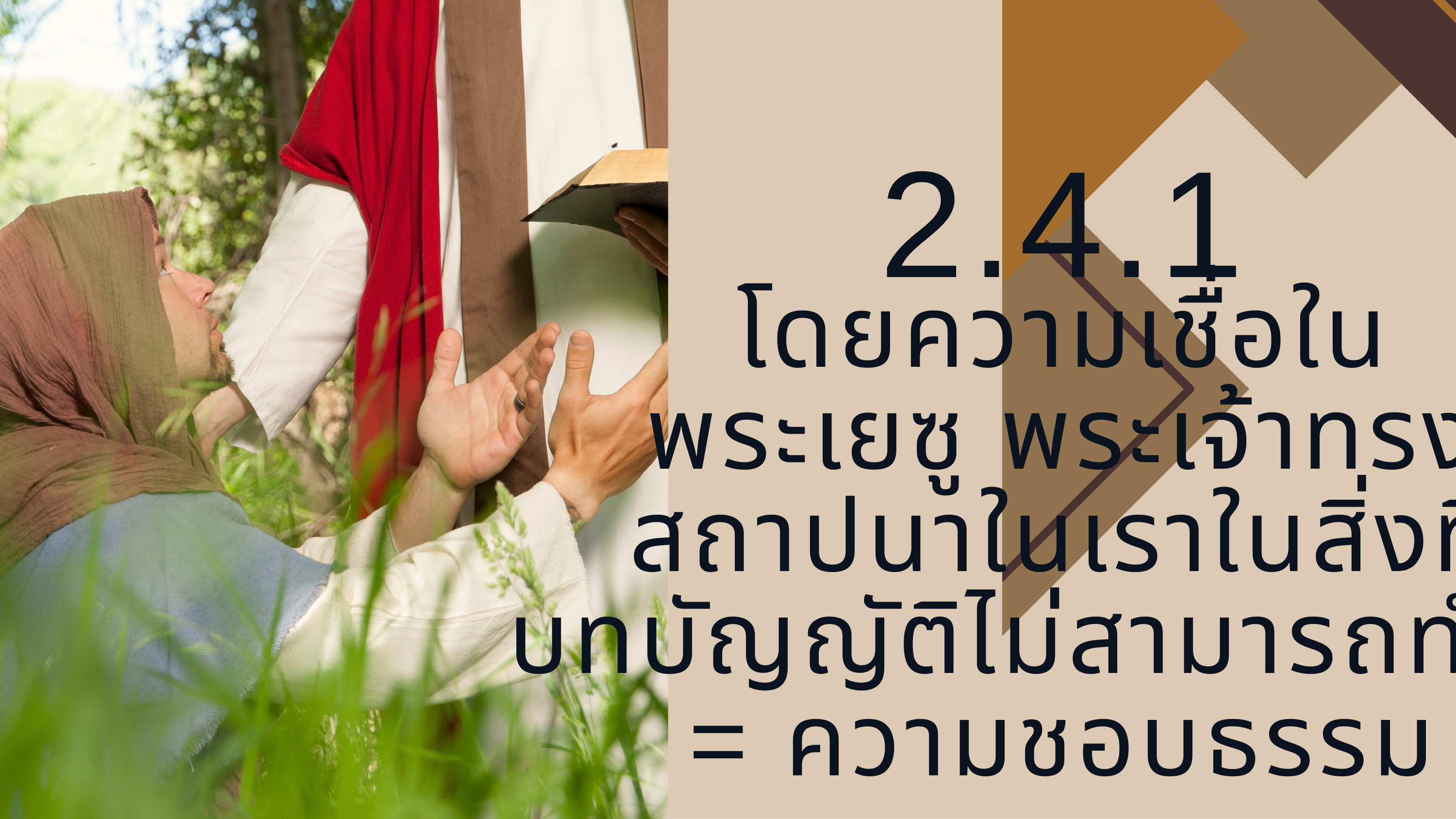

2.4.1
โดยความเชื่อใน
พระเยซู พระเจ้าทรง
สถาปนาในเราในสิ่งที่
บทบัญญัติไม่สามารถทำได้
= ความชอบธรรม